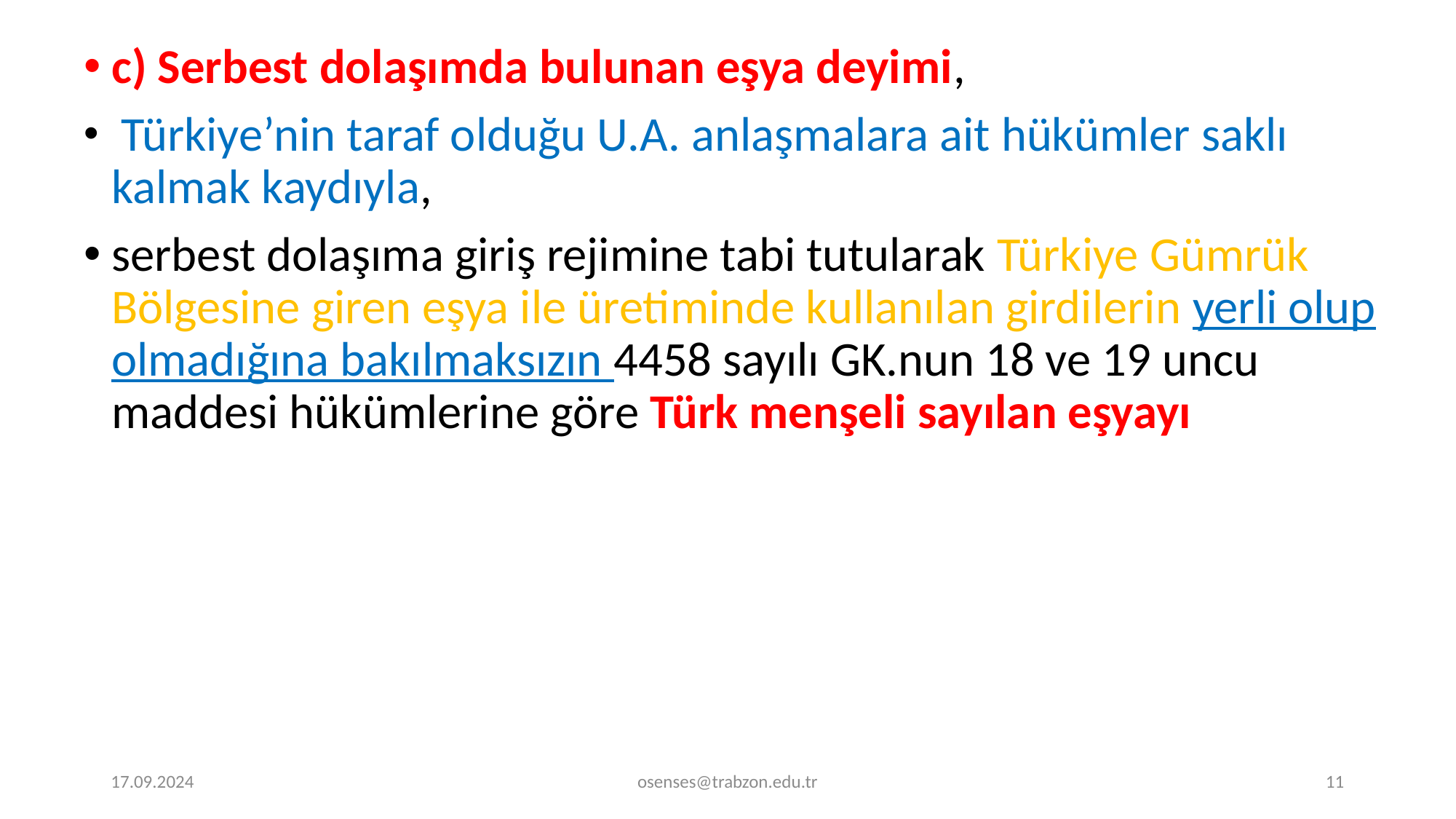

c) Serbest dolaşımda bulunan eşya deyimi,
 Türkiye’nin taraf olduğu U.A. anlaşmalara ait hükümler saklı kalmak kaydıyla,
serbest dolaşıma giriş rejimine tabi tutularak Türkiye Gümrük Bölgesine giren eşya ile üretiminde kullanılan girdilerin yerli olup olmadığına bakılmaksızın 4458 sayılı GK.nun 18 ve 19 uncu maddesi hükümlerine göre Türk menşeli sayılan eşyayı

17.09.2024
osenses@trabzon.edu.tr
11